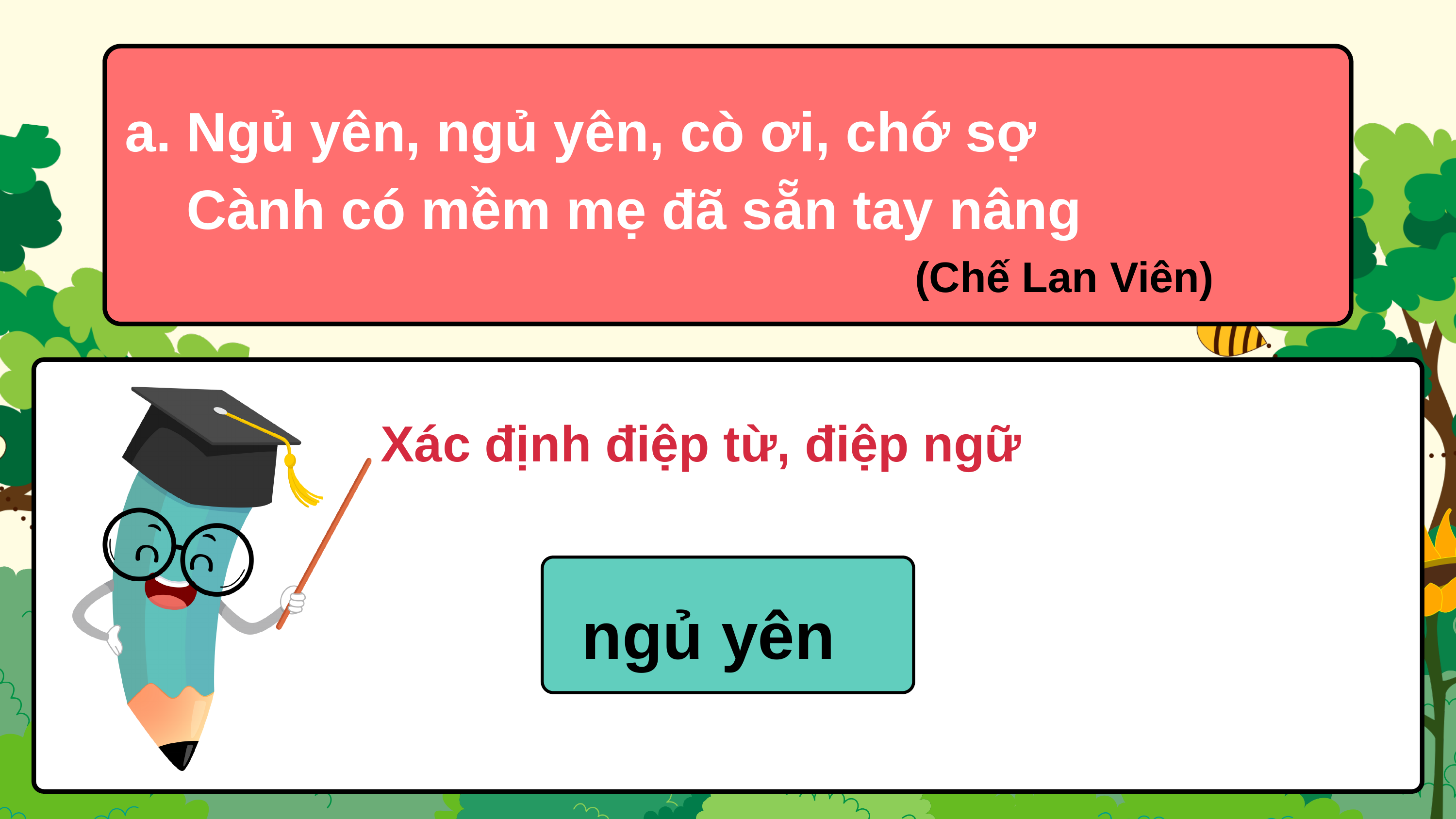

a. Ngủ yên, ngủ yên, cò ơi, chớ sợ
    Cành có mềm mẹ đã sẵn tay nâng
(Chế Lan Viên)

Xác định điệp từ, điệp ngữ

ngủ yên